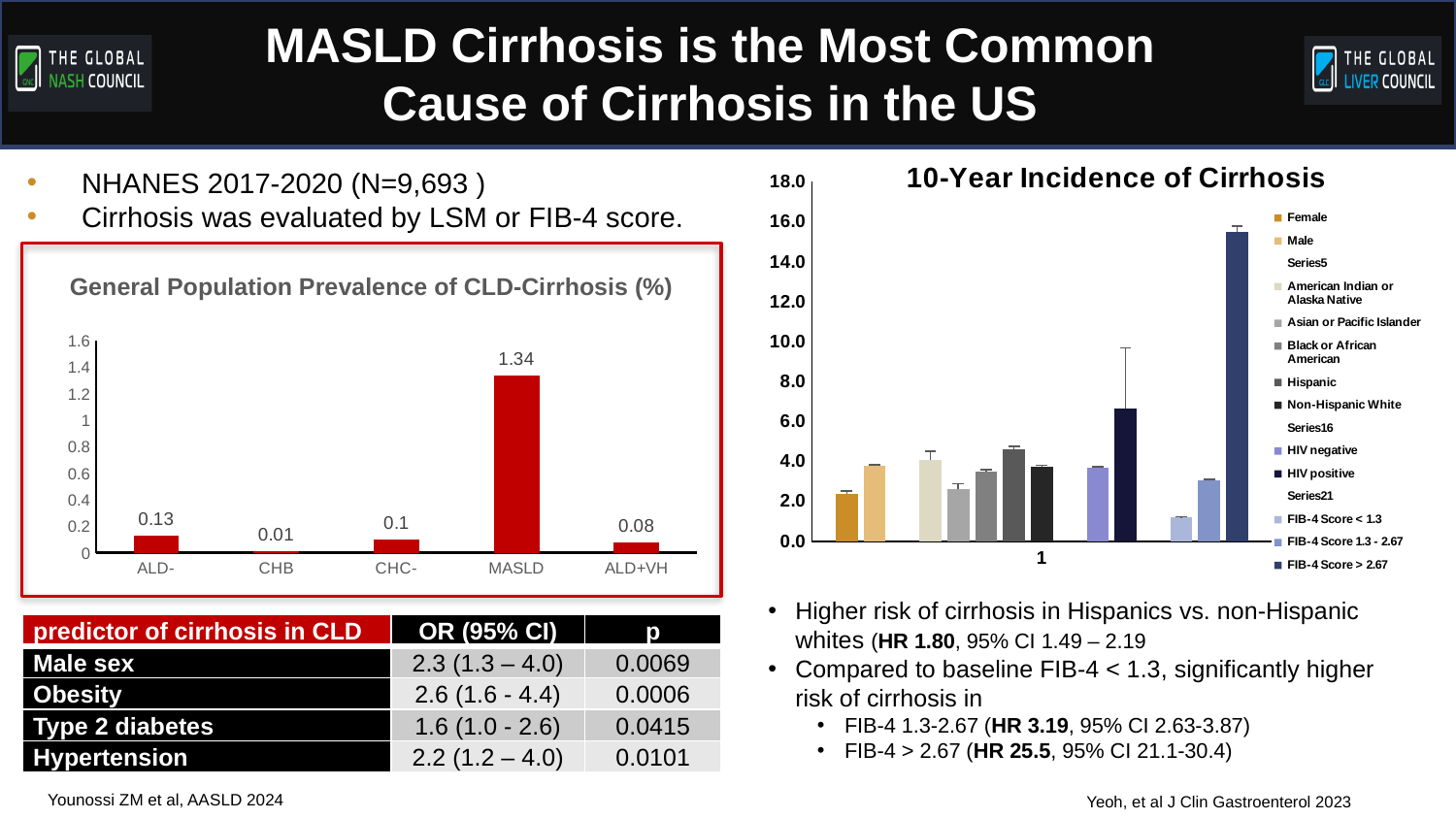

MASLD Cirrhosis is the Most Common Cause of Cirrhosis in the US

### Chart: 10-Year Incidence of Cirrhosis

| Category | Female | Male |  | American Indian or Alaska Native | Asian or Pacific Islander | Black or African American | Hispanic | Non-Hispanic White |  | HIV negative | HIV positive |  | FIB-4 Score < 1.3 | FIB-4 Score 1.3 - 2.67 | FIB-4 Score > 2.67 |
|---|---|---|---|---|---|---|---|---|---|---|---|---|---|---|---|
NHANES 2017-2020 (N=9,693 )
Cirrhosis was evaluated by LSM or FIB-4 score.

General Population Prevalence of CLD-Cirrhosis (%)

### Chart

| Category |  |
|---|---|
| ALD- | 0.13 |
| CHB | 0.01 |
| CHC- | 0.1 |
| MASLD | 1.34 |
| ALD+VH | 0.08 |
Higher risk of cirrhosis in Hispanics vs. non-Hispanic whites (HR 1.80, 95% CI 1.49 – 2.19
Compared to baseline FIB-4 < 1.3, significantly higher risk of cirrhosis in
FIB-4 1.3-2.67 (HR 3.19, 95% CI 2.63-3.87)
FIB-4 > 2.67 (HR 25.5, 95% CI 21.1-30.4)
| predictor of cirrhosis in CLD | OR (95% CI) | p |
| --- | --- | --- |
| Male sex | 2.3 (1.3 – 4.0) | 0.0069 |
| Obesity | 2.6 (1.6 - 4.4) | 0.0006 |
| Type 2 diabetes | 1.6 (1.0 - 2.6) | 0.0415 |
| Hypertension | 2.2 (1.2 – 4.0) | 0.0101 |
Younossi ZM et al, AASLD 2024
Yeoh, et al J Clin Gastroenterol 2023